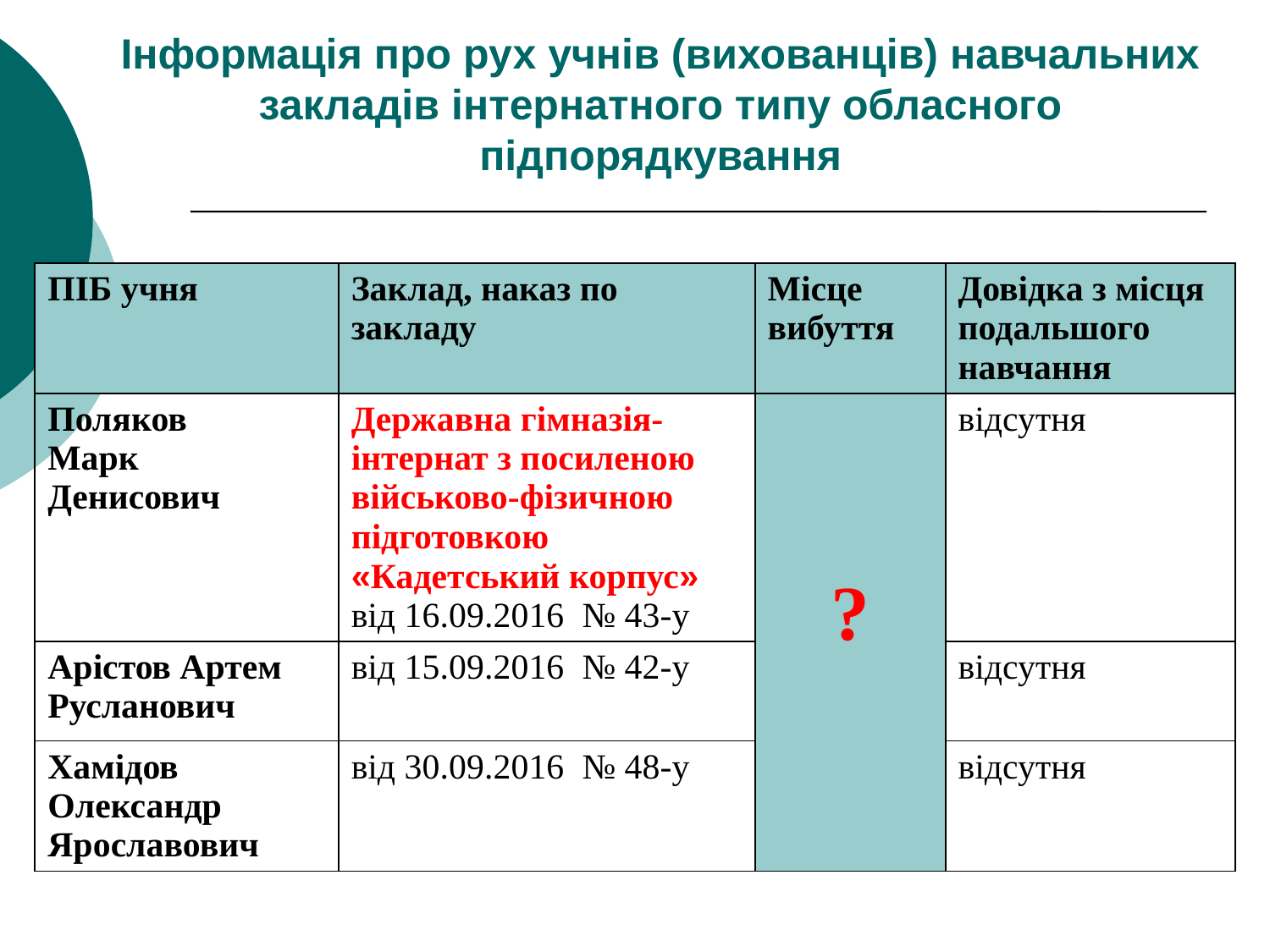

Інформація про рух учнів (вихованців) навчальних закладів інтернатного типу обласного підпорядкування
| ПІБ учня | Заклад, наказ по закладу | Місце вибуття | Довідка з місця подальшого навчання |
| --- | --- | --- | --- |
| Поляков Марк Денисович | Державна гімназія-інтернат з посиленою військово-фізичною підготовкою «Кадетський корпус» від 16.09.2016 № 43-у | ? | відсутня |
| Арістов Артем Русланович | від 15.09.2016 № 42-у |  | відсутня |
| Хамідов Олександр Ярославович | від 30.09.2016 № 48-у |  | відсутня |